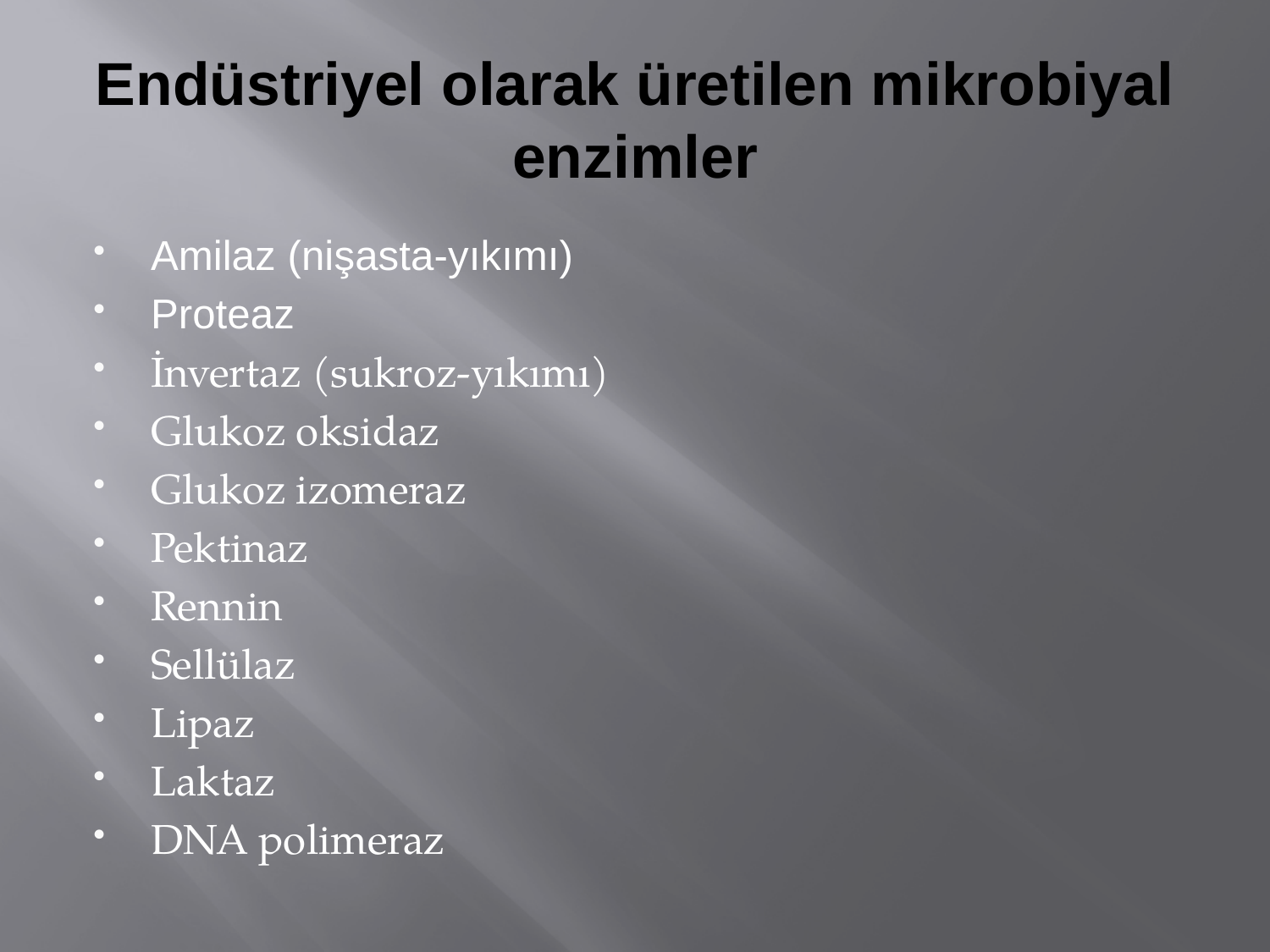

# Endüstriyel olarak üretilen mikrobiyal enzimler
Amilaz (nişasta-yıkımı)
Proteaz
İnvertaz (sukroz-yıkımı)
Glukoz oksidaz
Glukoz izomeraz
Pektinaz
Rennin
Sellülaz
Lipaz
Laktaz
DNA polimeraz